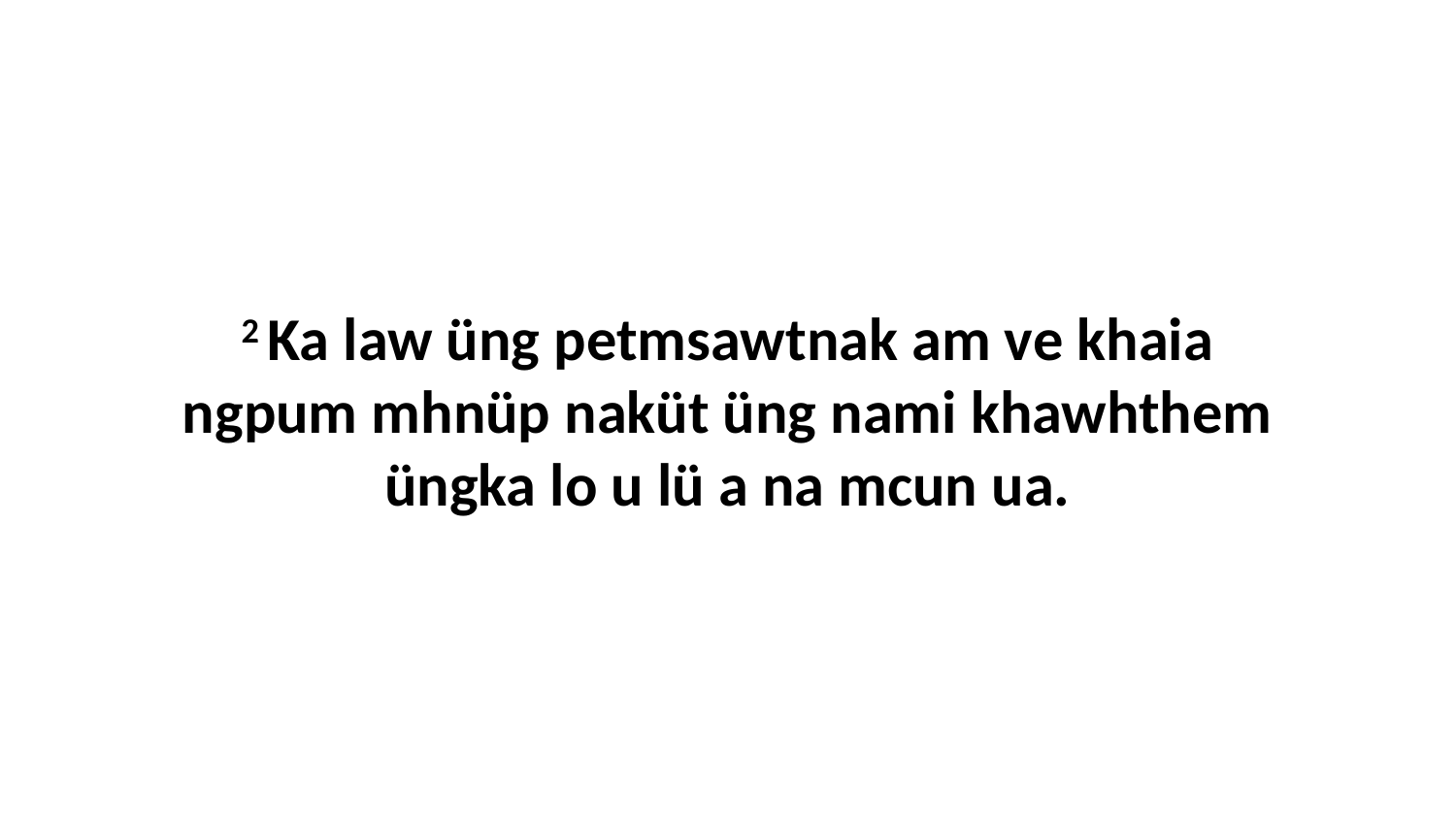

2 Ka law üng petmsawtnak am ve khaia ngpum mhnüp naküt üng nami khawhthem üngka lo u lü a na mcun ua.